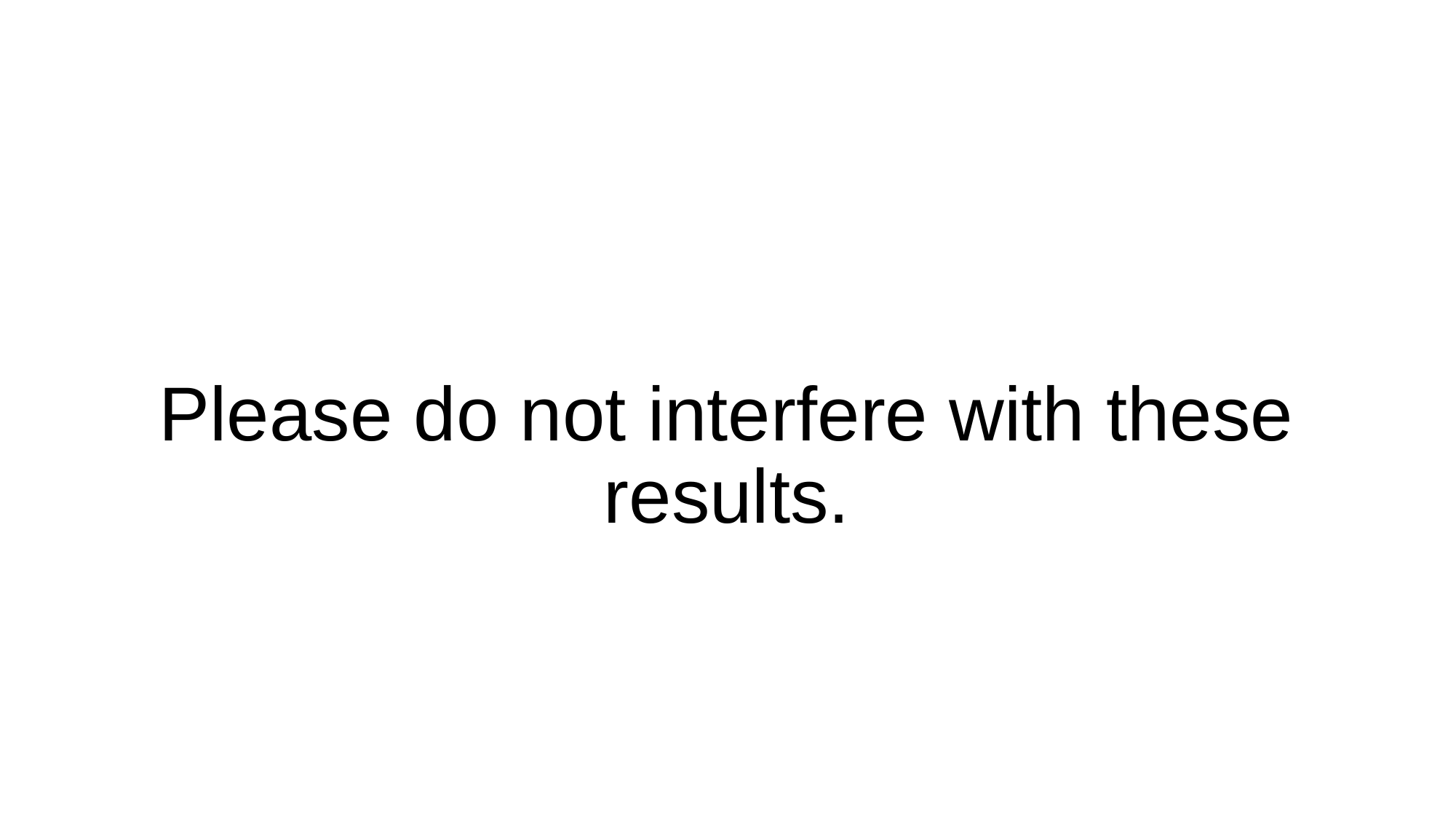

# Please do not interfere with these results.